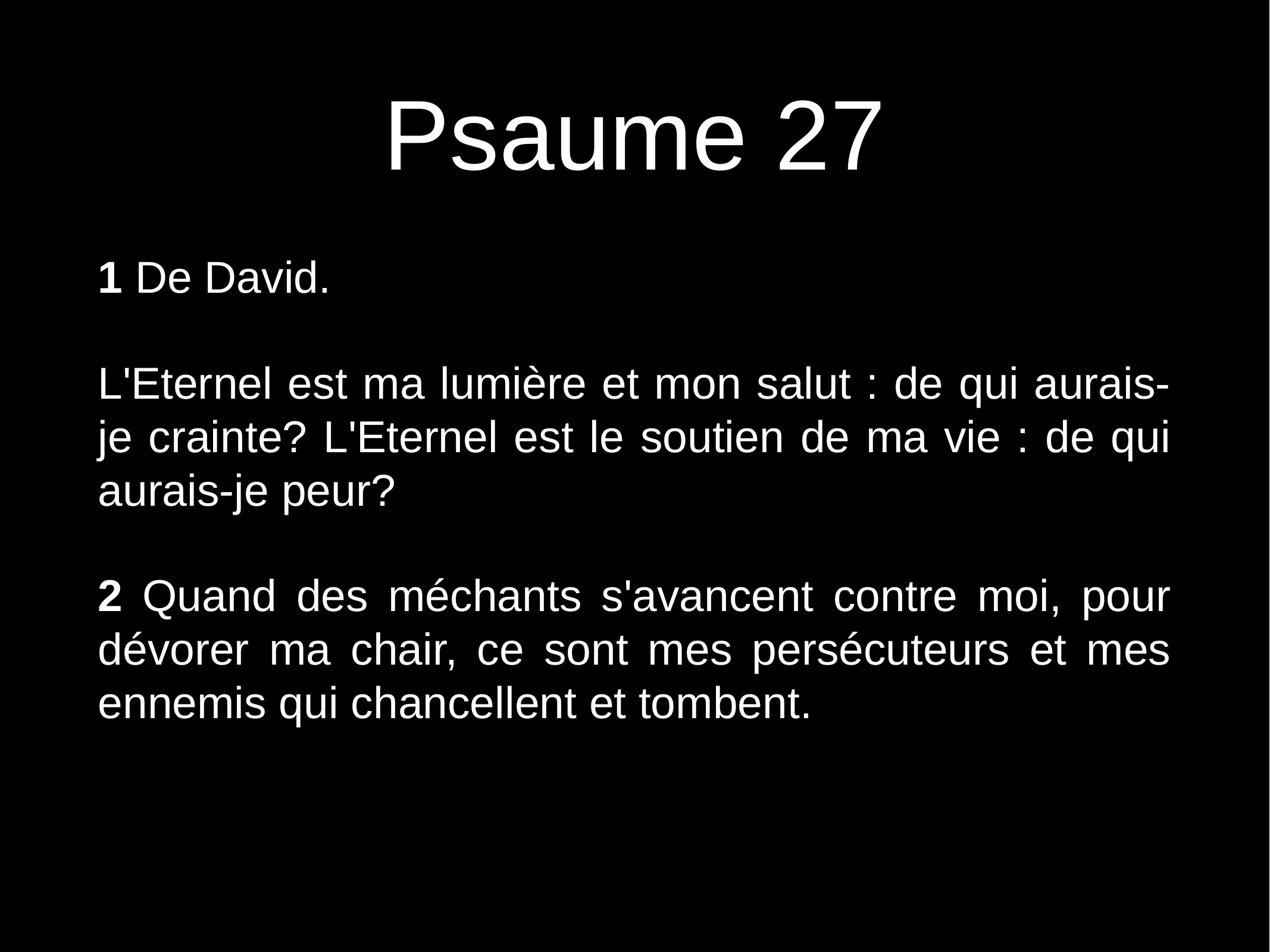

# Psaume 27

1 De David.
L'Eternel est ma lumière et mon salut : de qui aurais-je crainte? L'Eternel est le soutien de ma vie : de qui aurais-je peur?
2 Quand des méchants s'avancent contre moi, pour dévorer ma chair, ce sont mes persécuteurs et mes ennemis qui chancellent et tombent.